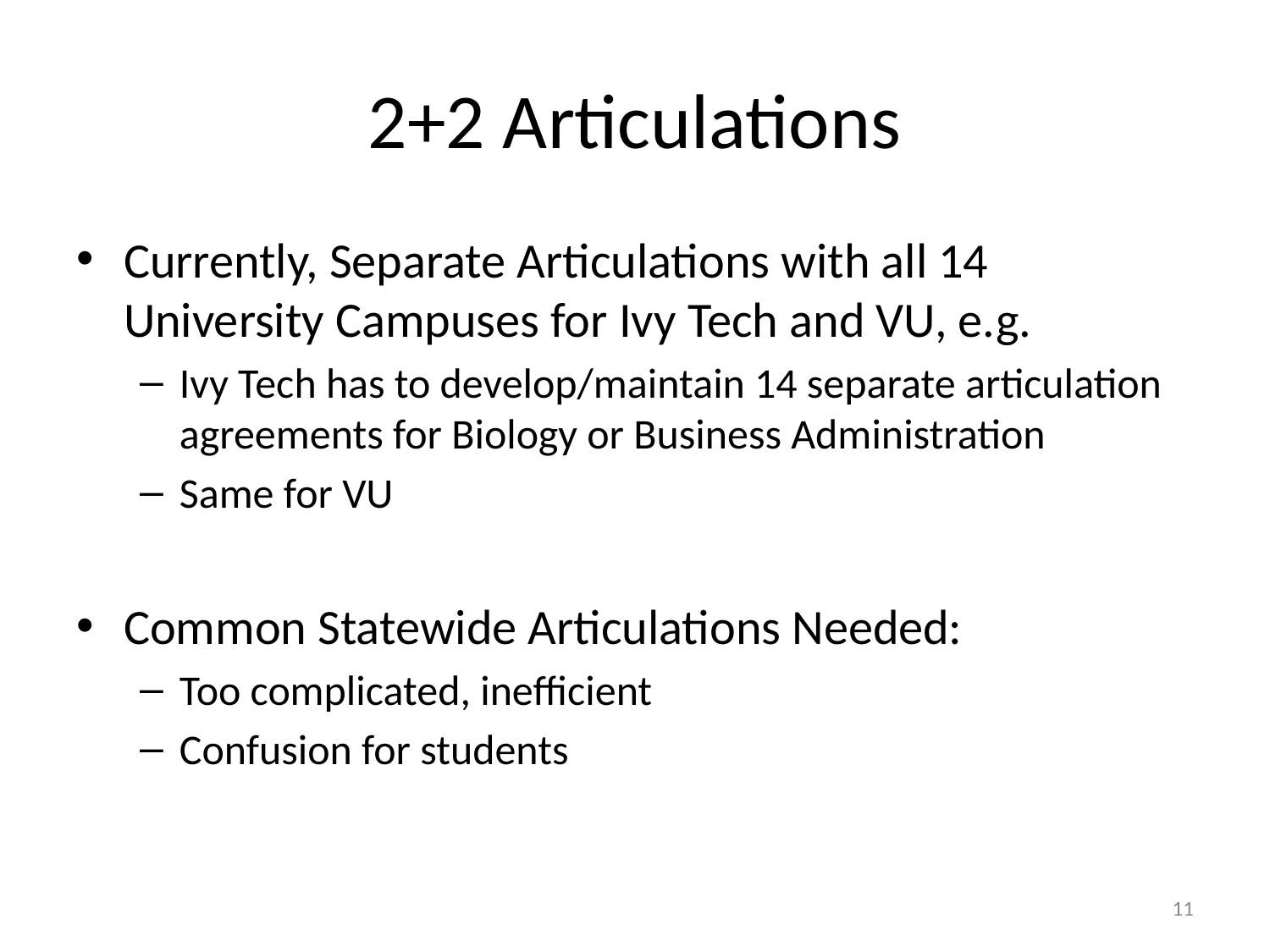

# 2+2 Articulations
Currently, Separate Articulations with all 14 University Campuses for Ivy Tech and VU, e.g.
Ivy Tech has to develop/maintain 14 separate articulation agreements for Biology or Business Administration
Same for VU

Common Statewide Articulations Needed:
Too complicated, inefficient
Confusion for students

11